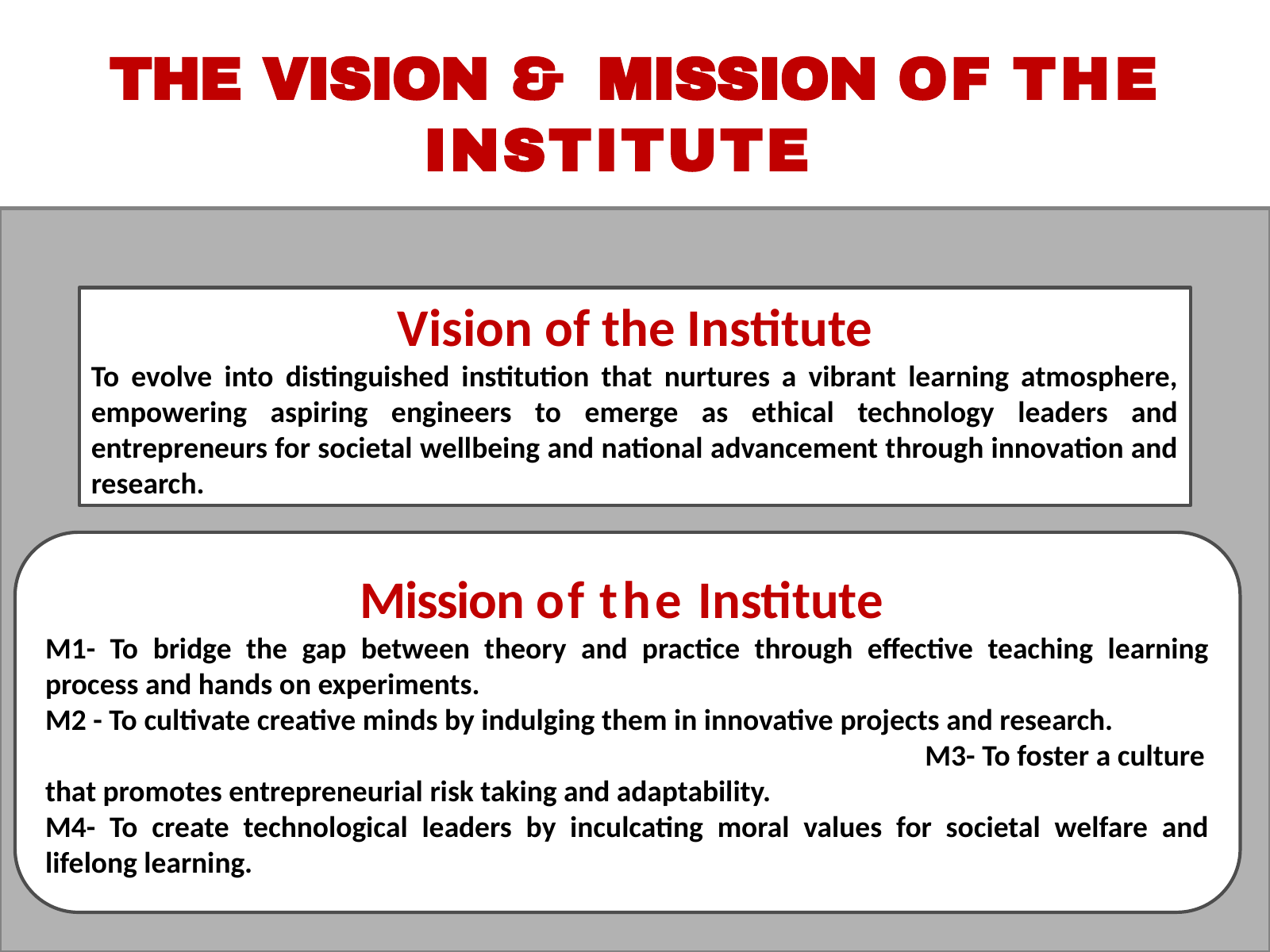

# THE VISION &  MISSION OF THE INSTITUTE

Vision of the Institute
To evolve into distinguished institution that nurtures a vibrant learning atmosphere, empowering aspiring engineers to emerge as ethical technology leaders and entrepreneurs for societal wellbeing and national advancement through innovation and research.
Mission of the Institute
M1- To bridge the gap between theory and practice through effective teaching learning process and hands on experiments.
M2 - To cultivate creative minds by indulging them in innovative projects and research.                                                                                                                                              M3- To foster a culture that promotes entrepreneurial risk taking and adaptability.
M4- To create technological leaders by inculcating moral values for societal welfare and lifelong learning.